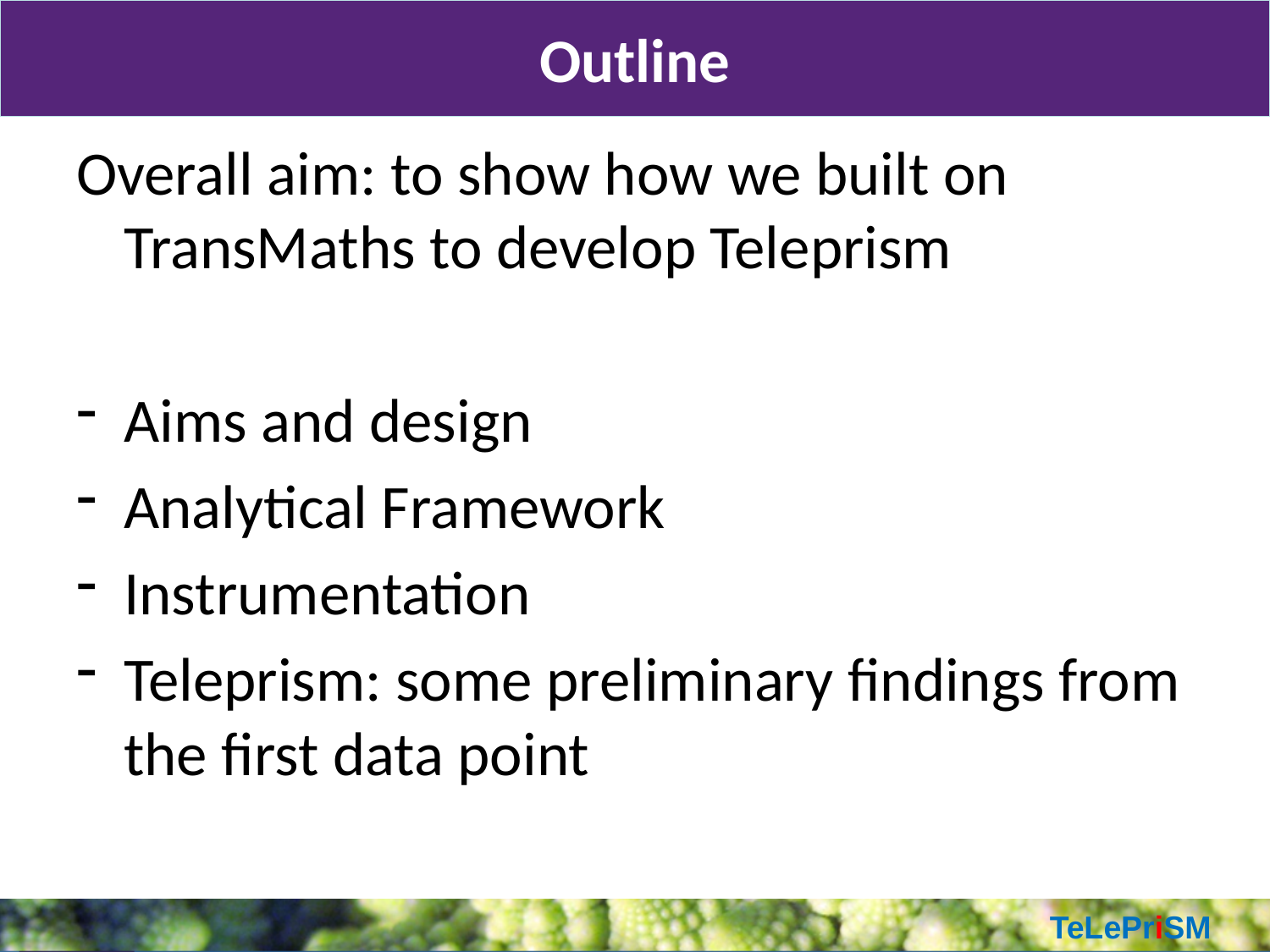

Outline
#

Overall aim: to show how we built on TransMaths to develop Teleprism

Aims and design
Analytical Framework
Instrumentation
Teleprism: some preliminary findings from the first data point